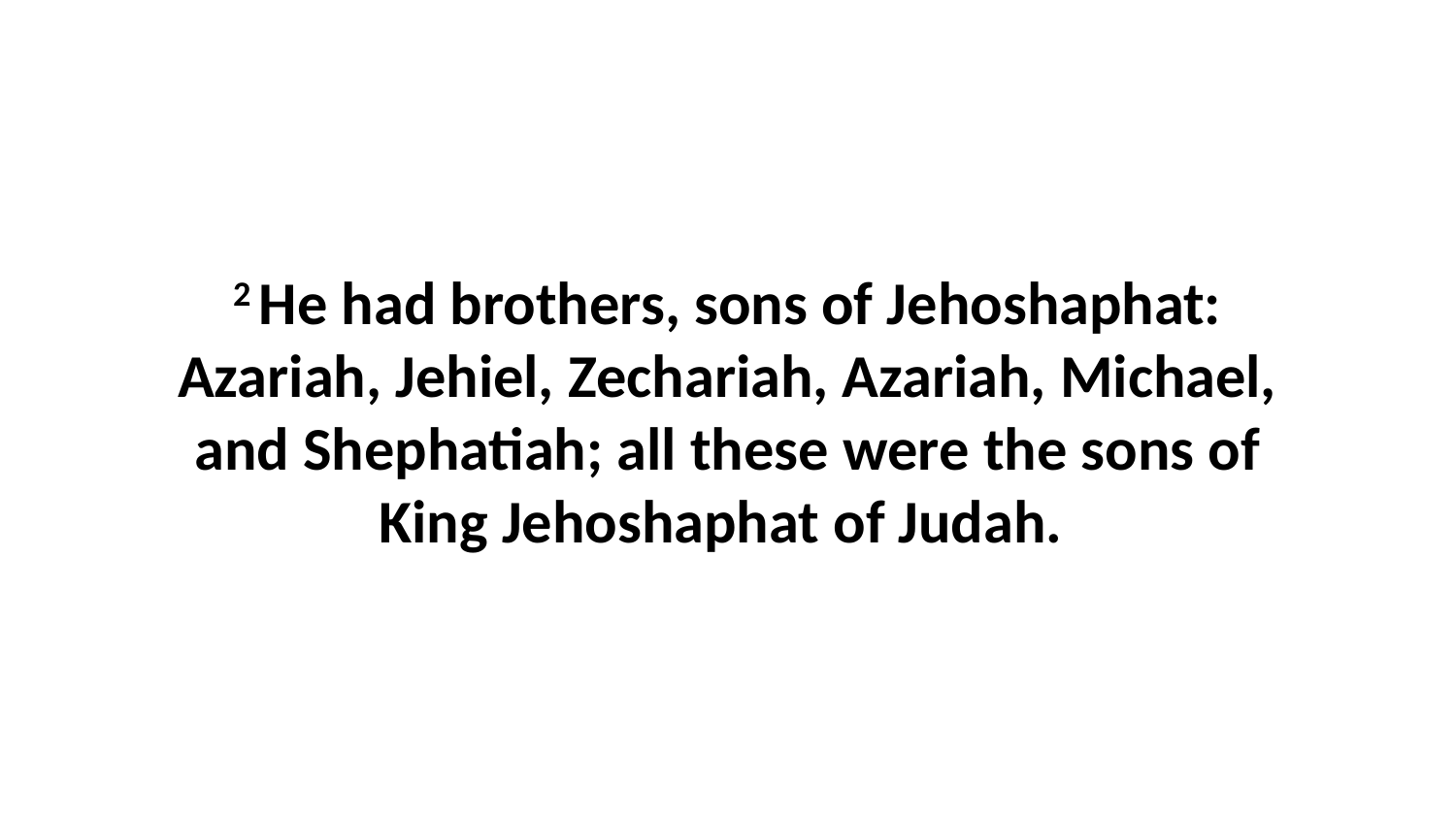

2 He had brothers, sons of Jehoshaphat: Azariah, Jehiel, Zechariah, Azariah, Michael, and Shephatiah; all these were the sons of King Jehoshaphat of Judah.